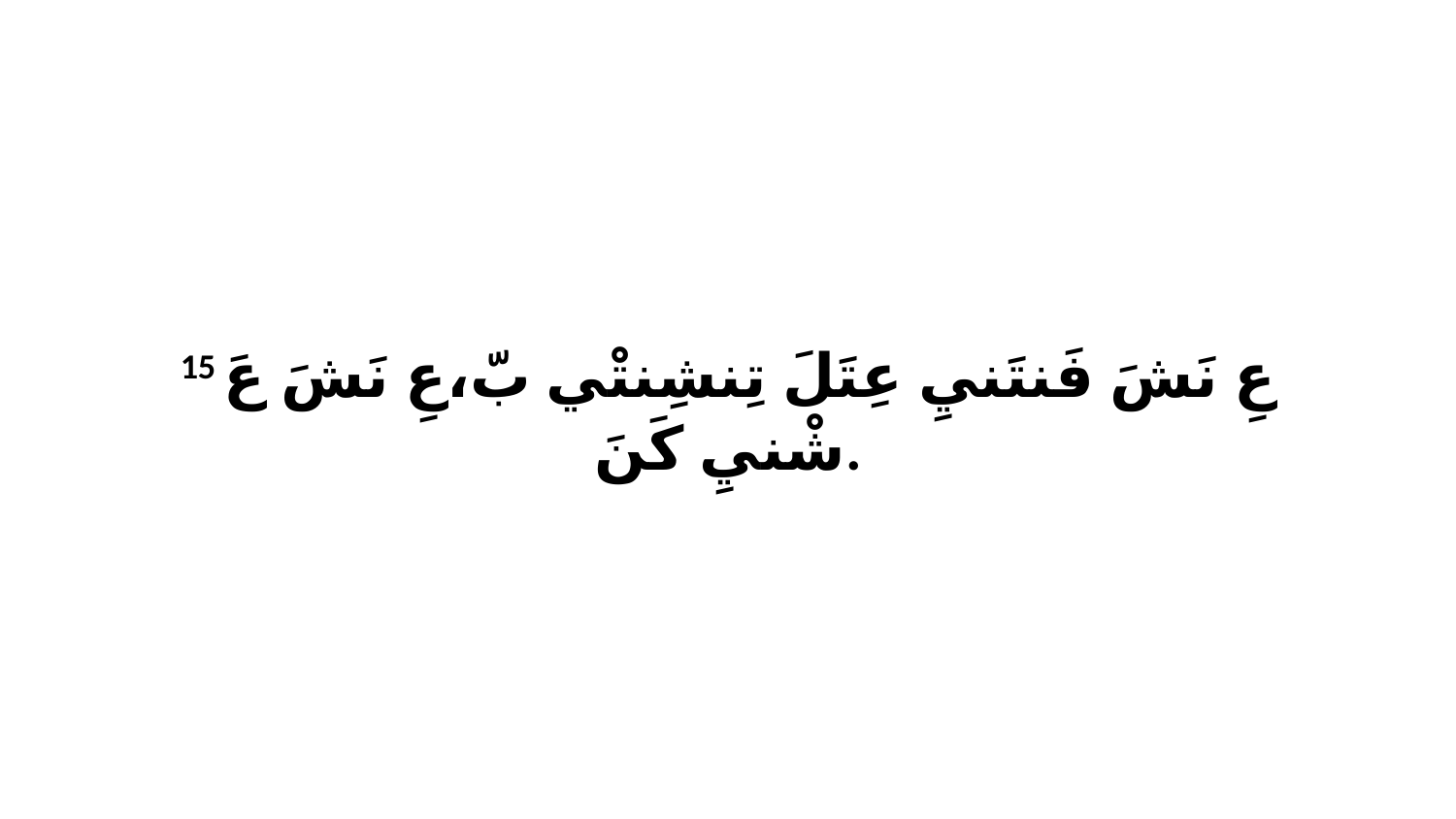

15 عِ نَشَ فَنتَنيِ عِتَلَ تِنشِنتْي بّ،عِ نَشَ عَ شْنيِ كَنَ.